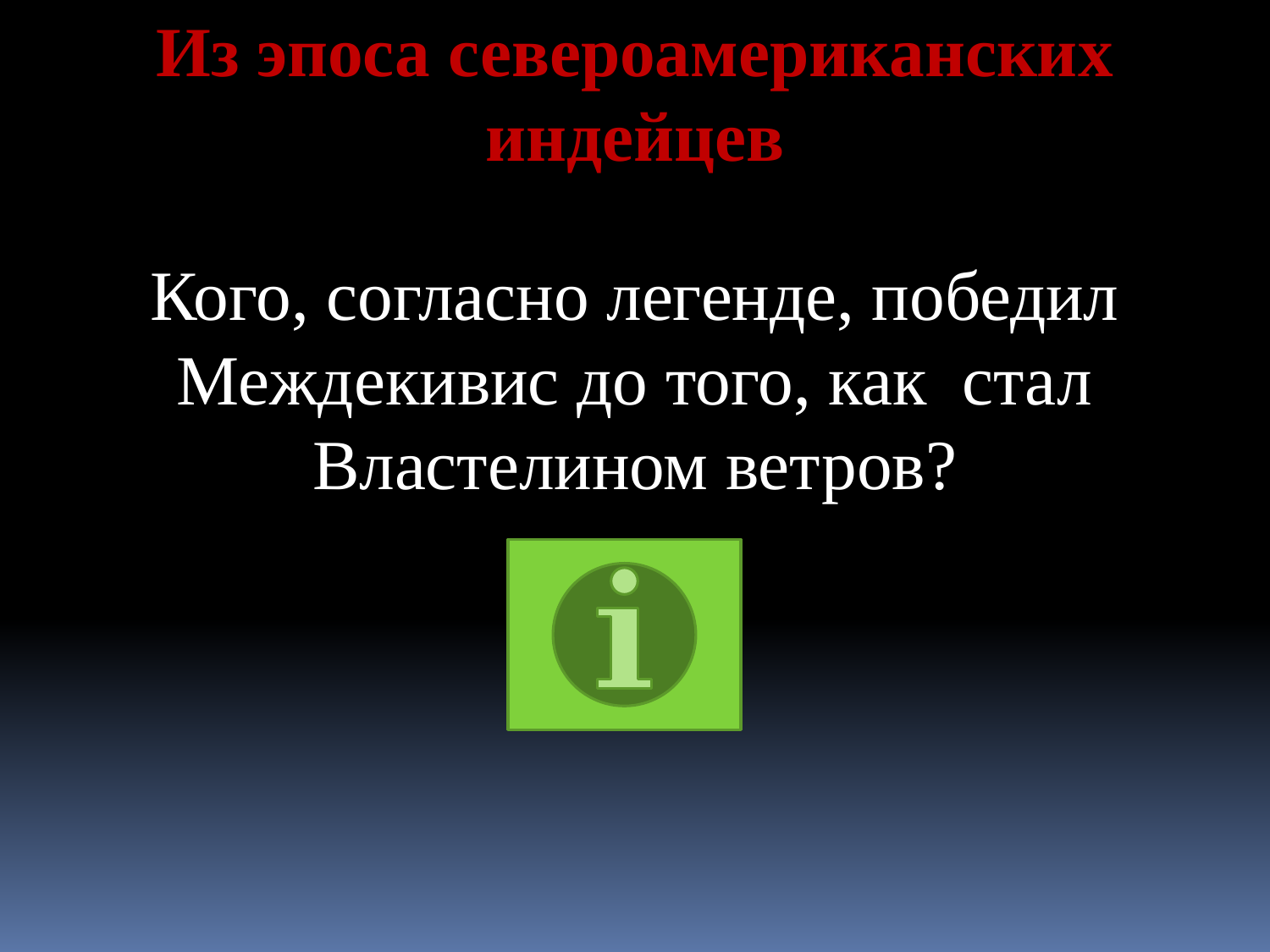

Из эпоса североамериканских индейцев
Кого, согласно легенде, победил Междекивис до того, как  стал Властелином ветров?